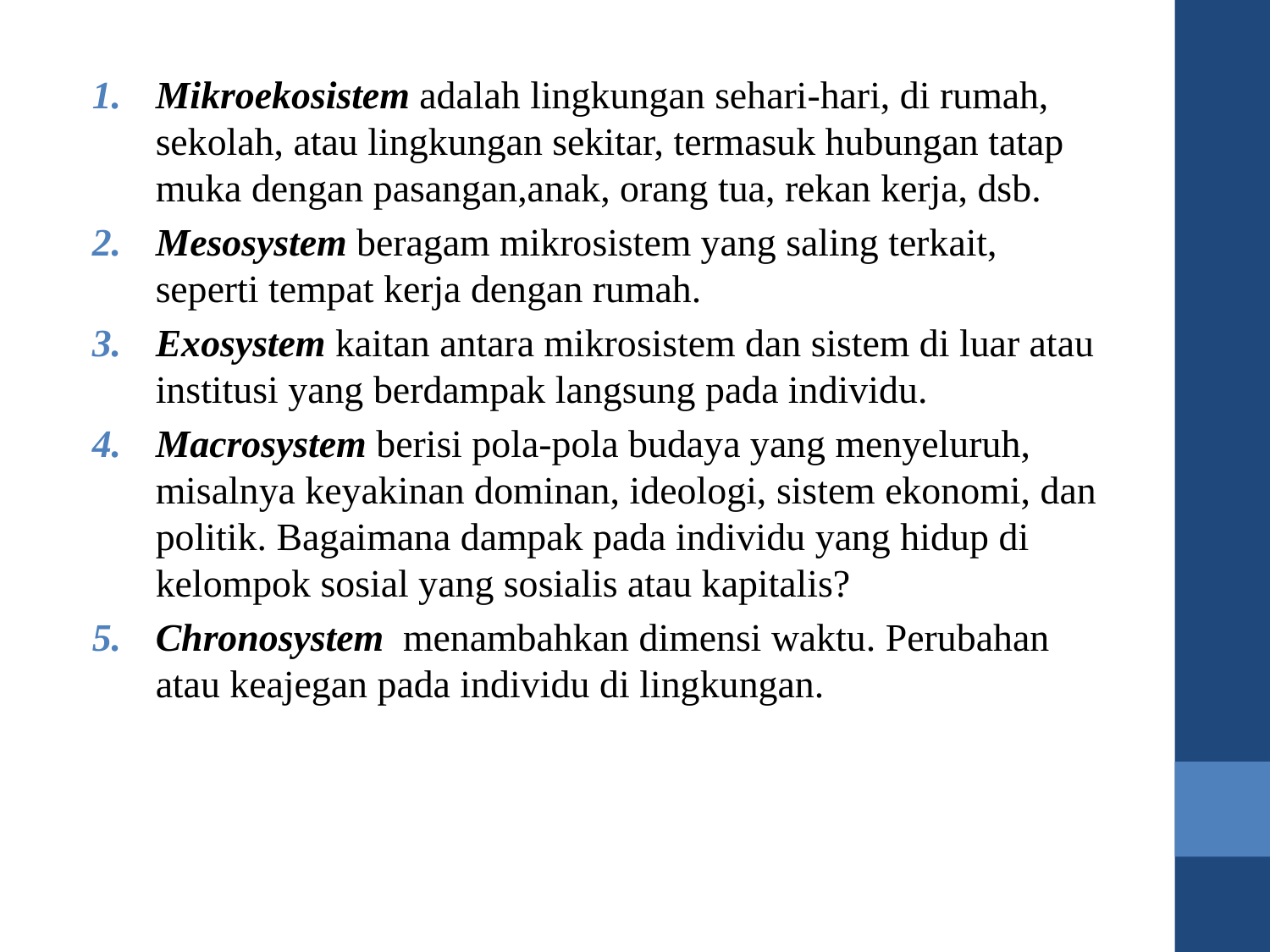

Mikroekosistem adalah lingkungan sehari-hari, di rumah, sekolah, atau lingkungan sekitar, termasuk hubungan tatap muka dengan pasangan,anak, orang tua, rekan kerja, dsb.
Mesosystem beragam mikrosistem yang saling terkait, seperti tempat kerja dengan rumah.
Exosystem kaitan antara mikrosistem dan sistem di luar atau institusi yang berdampak langsung pada individu.
Macrosystem berisi pola-pola budaya yang menyeluruh, misalnya keyakinan dominan, ideologi, sistem ekonomi, dan politik. Bagaimana dampak pada individu yang hidup di kelompok sosial yang sosialis atau kapitalis?
Chronosystem  menambahkan dimensi waktu. Perubahan atau keajegan pada individu di lingkungan.